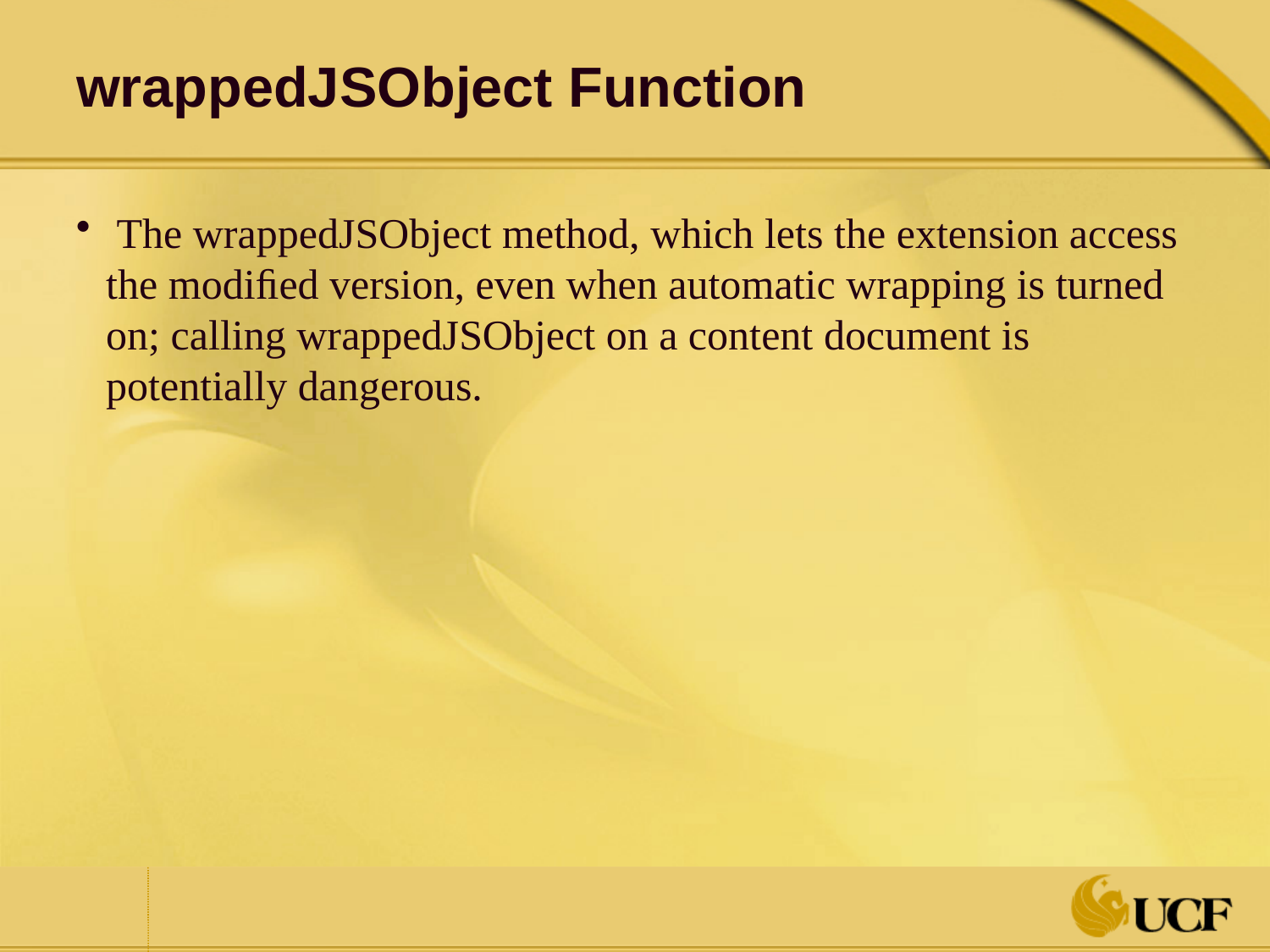

# wrappedJSObject Function

 The wrappedJSObject method, which lets the extension access the modiﬁed version, even when automatic wrapping is turned on; calling wrappedJSObject on a content document is potentially dangerous.